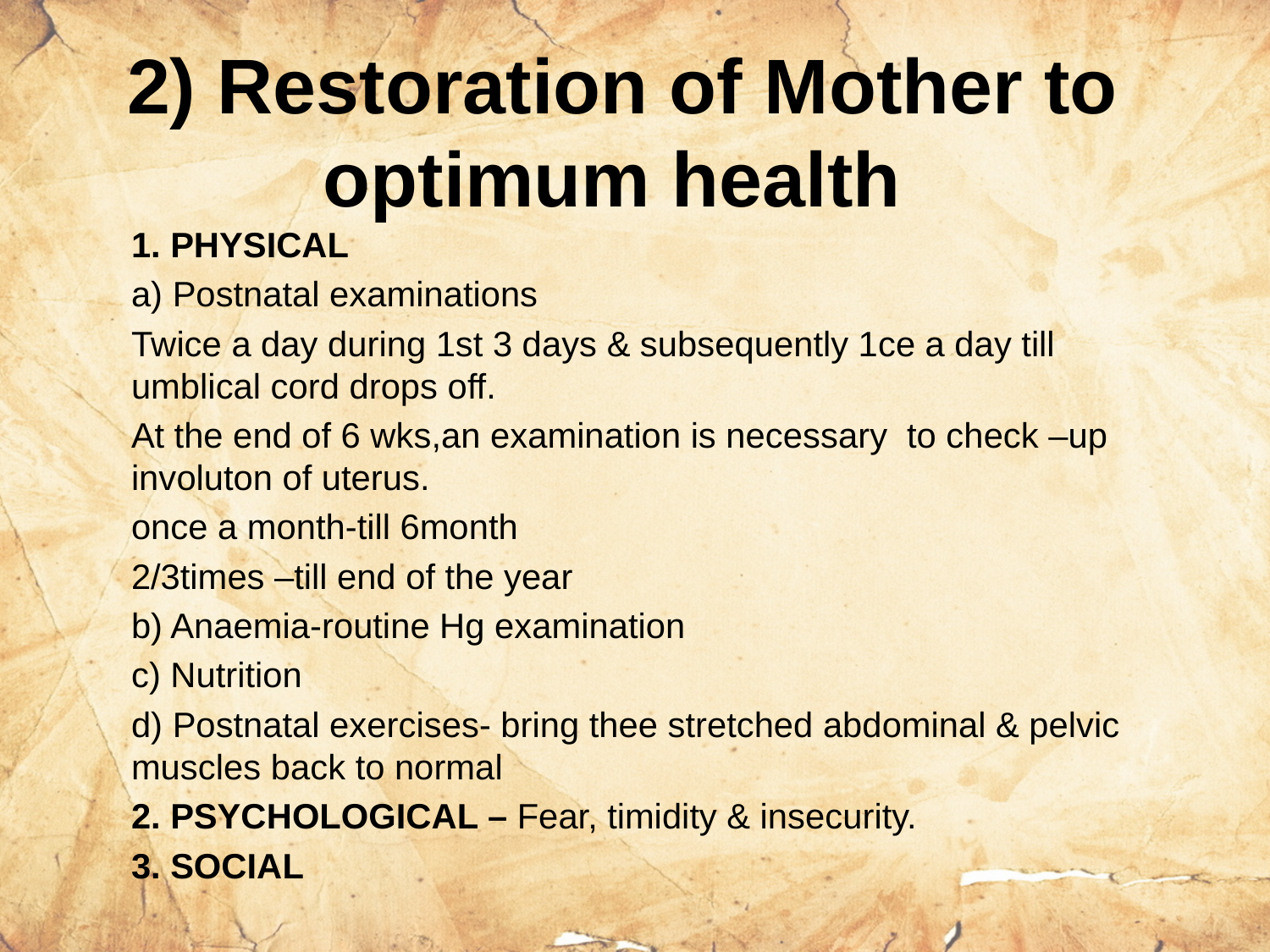

# 2) Restoration of Mother to optimum health
1. PHYSICAL
a) Postnatal examinations
Twice a day during 1st 3 days & subsequently 1ce a day till umblical cord drops off.
At the end of 6 wks,an examination is necessary  to check –up  involuton of uterus.
once a month-till 6month
2/3times –till end of the year
b) Anaemia-routine Hg examination
c) Nutrition
d) Postnatal exercises- bring thee stretched abdominal & pelvic muscles back to normal
2. PSYCHOLOGICAL – Fear, timidity & insecurity.
3. SOCIAL